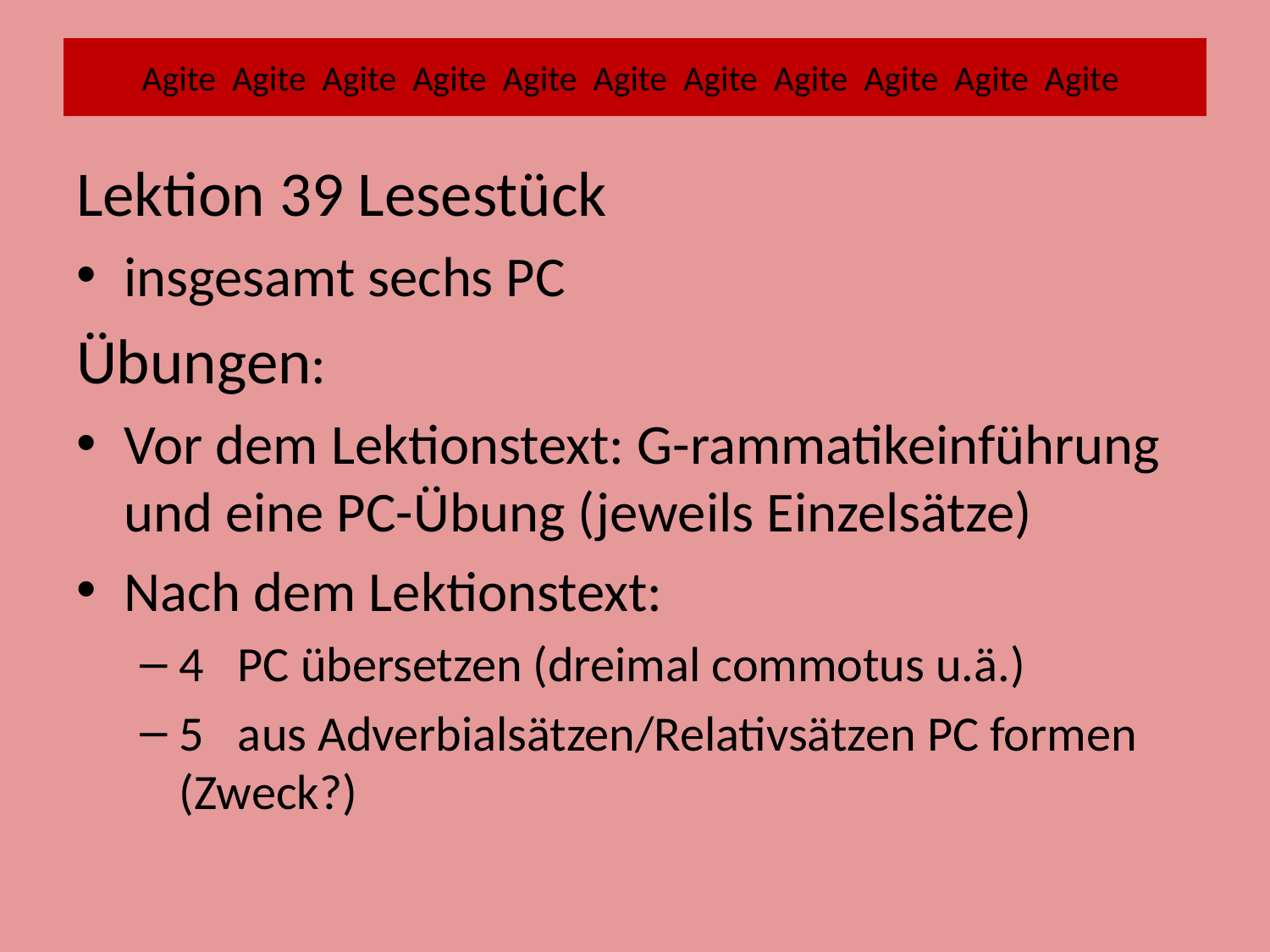

# Agite  Agite  Agite  Agite  Agite  Agite  Agite  Agite  Agite  Agite  Agite
Lektion 39 Lesestück
insgesamt sechs PC
Übungen:
Vor dem Lektionstext: G-rammatikeinführung und eine PC-Übung (jeweils Einzelsätze)
Nach dem Lektionstext:
4   PC übersetzen (dreimal commotus u.ä.)
5   aus Adverbialsätzen/Relativsätzen PC formen (Zweck?)